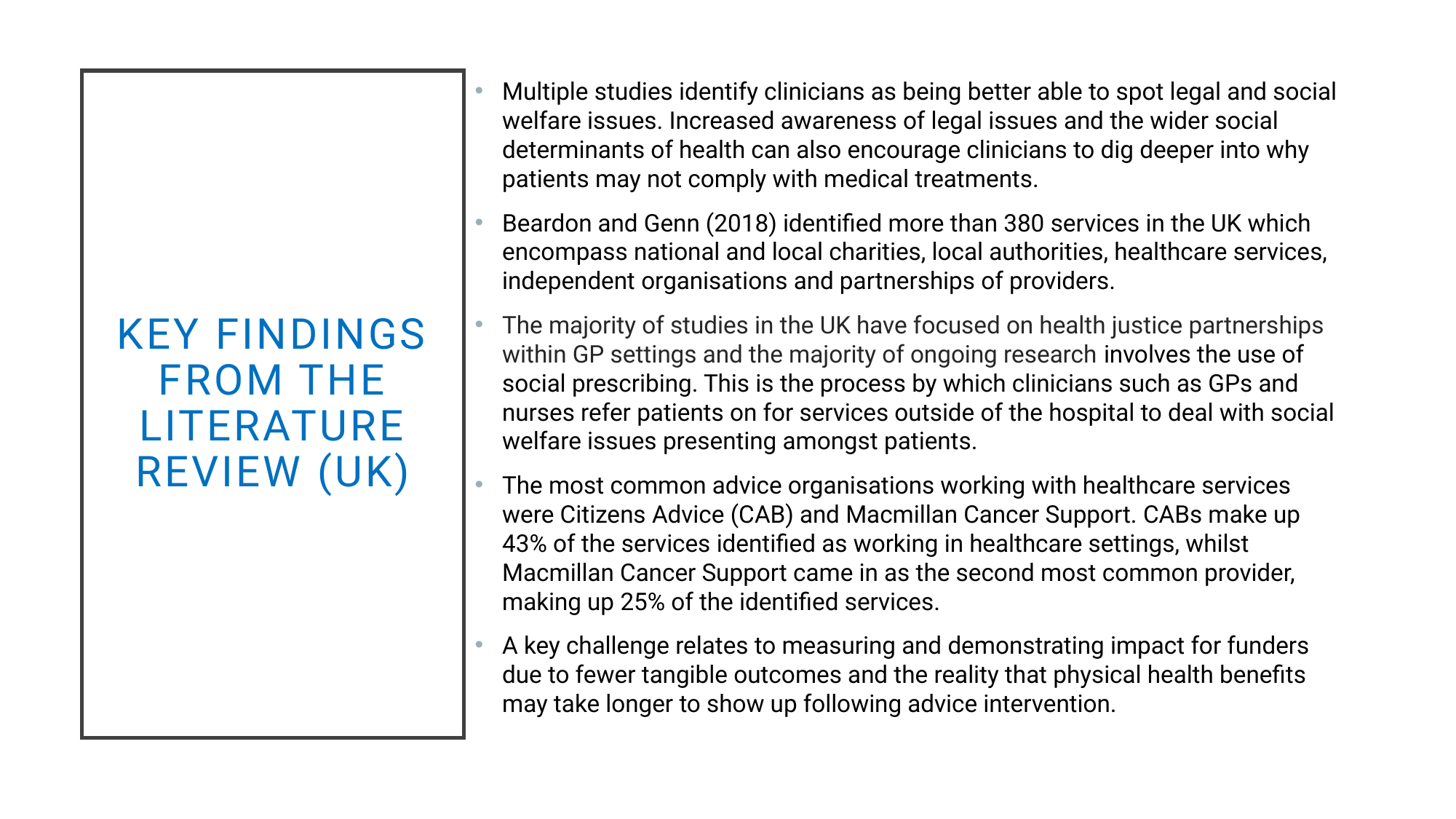

# Key findings from the literature review (UK)
Multiple studies identify clinicians as being better able to spot legal and social welfare issues. Increased awareness of legal issues and the wider social determinants of health can also encourage clinicians to dig deeper into why patients may not comply with medical treatments.
Beardon and Genn (2018) identified more than 380 services in the UK which encompass national and local charities, local authorities, healthcare services, independent organisations and partnerships of providers.
The majority of studies in the UK have focused on health justice partnerships within GP settings and the majority of ongoing research involves the use of social prescribing. This is the process by which clinicians such as GPs and nurses refer patients on for services outside of the hospital to deal with social welfare issues presenting amongst patients.
The most common advice organisations working with healthcare services were Citizens Advice (CAB) and Macmillan Cancer Support. CABs make up 43% of the services identified as working in healthcare settings, whilst Macmillan Cancer Support came in as the second most common provider, making up 25% of the identified services.
A key challenge relates to measuring and demonstrating impact for funders due to fewer tangible outcomes and the reality that physical health benefits may take longer to show up following advice intervention.